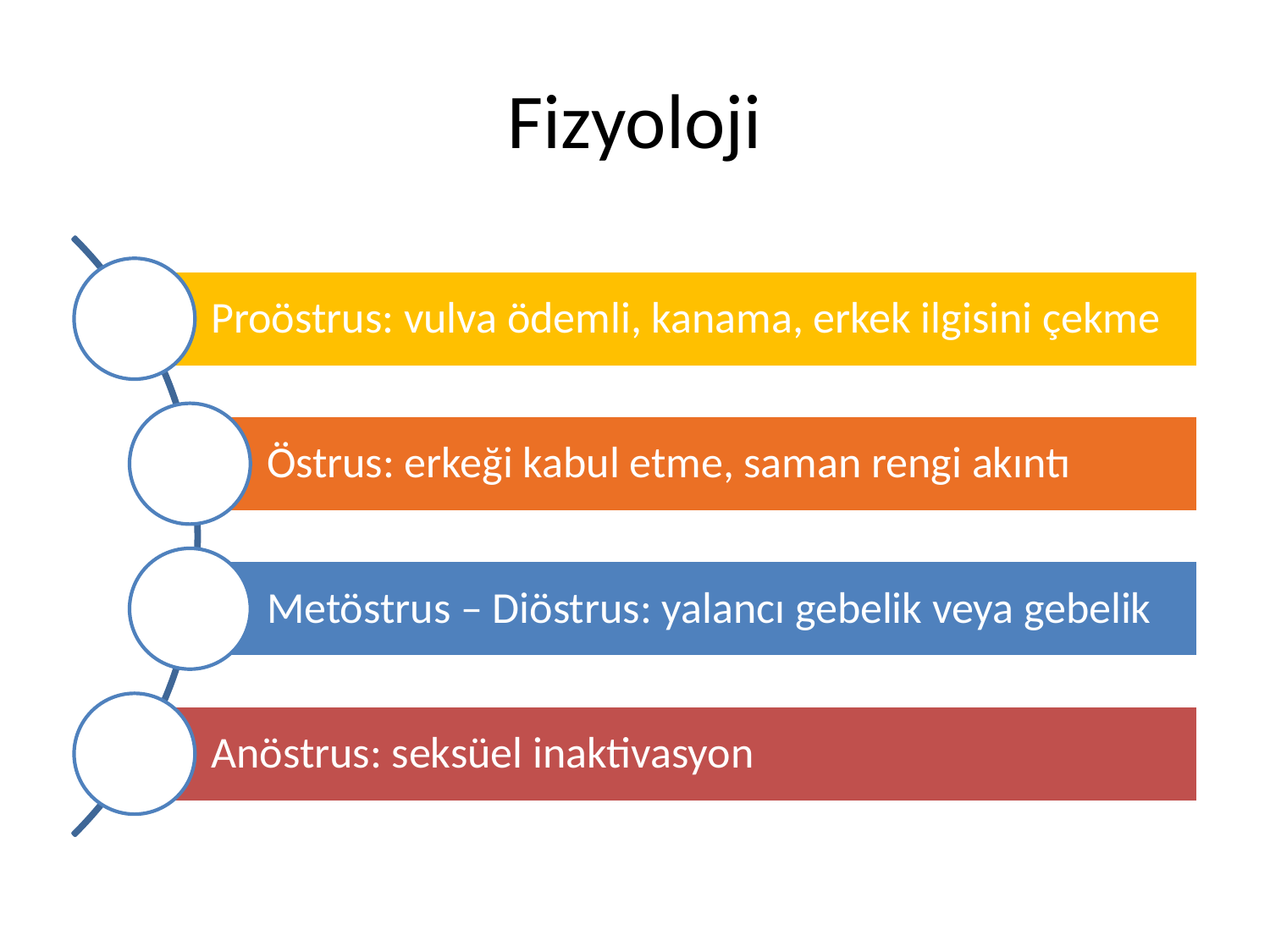

# Fizyoloji
Proöstrus: vulva ödemli, kanama, erkek ilgisini çekme
Östrus: erkeği kabul etme, saman rengi akıntı
Metöstrus – Diöstrus: yalancı gebelik veya gebelik
Anöstrus: seksüel inaktivasyon